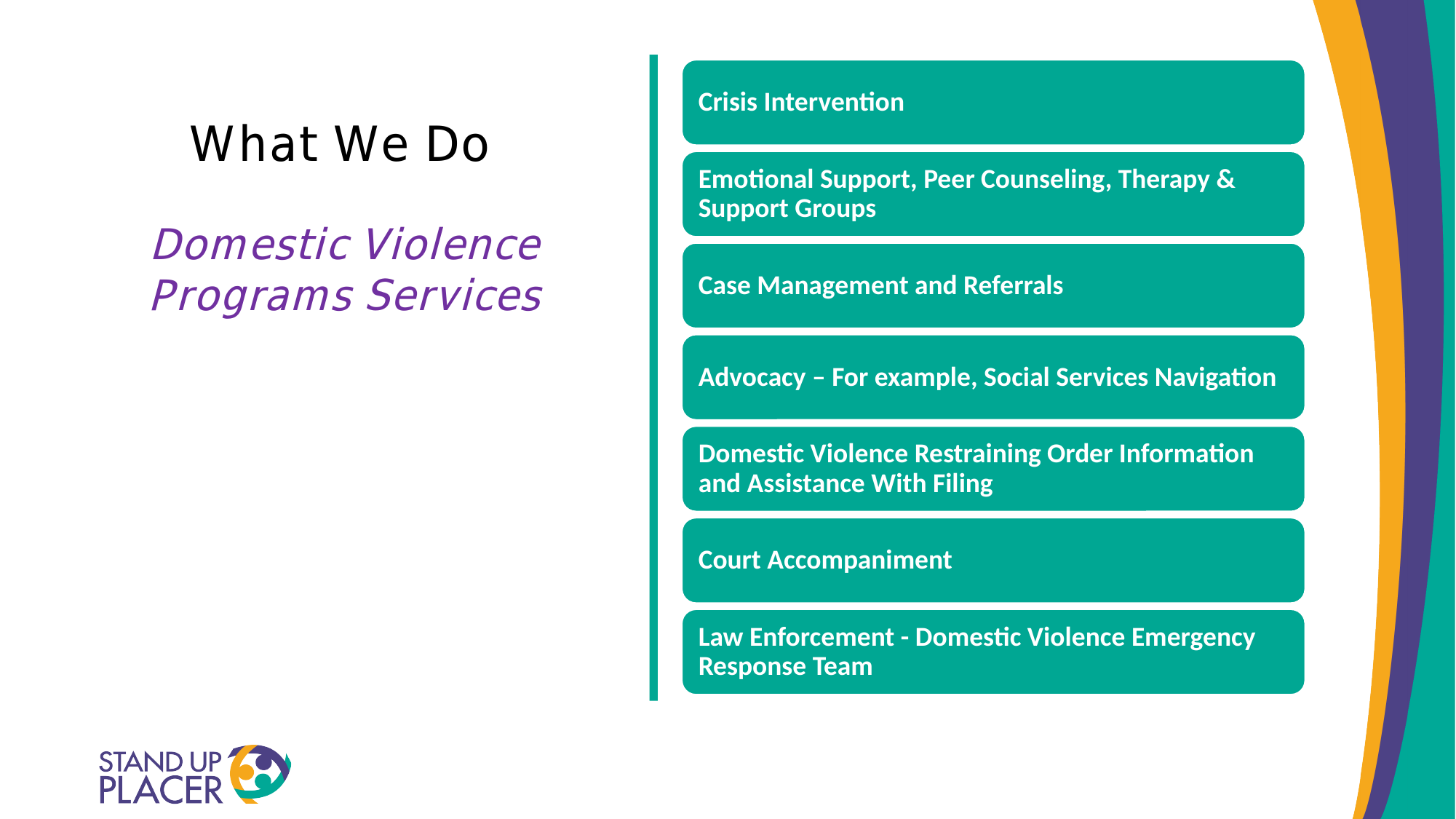

Crisis Intervention
Emotional Support, Peer Counseling, Therapy & Support Groups
Case Management and Referrals
Advocacy – For example, Social Services Navigation
Domestic Violence Restraining Order Information and Assistance With Filing
Court Accompaniment
Law Enforcement - Domestic Violence Emergency Response Team
# What We Do
Domestic Violence Programs Services